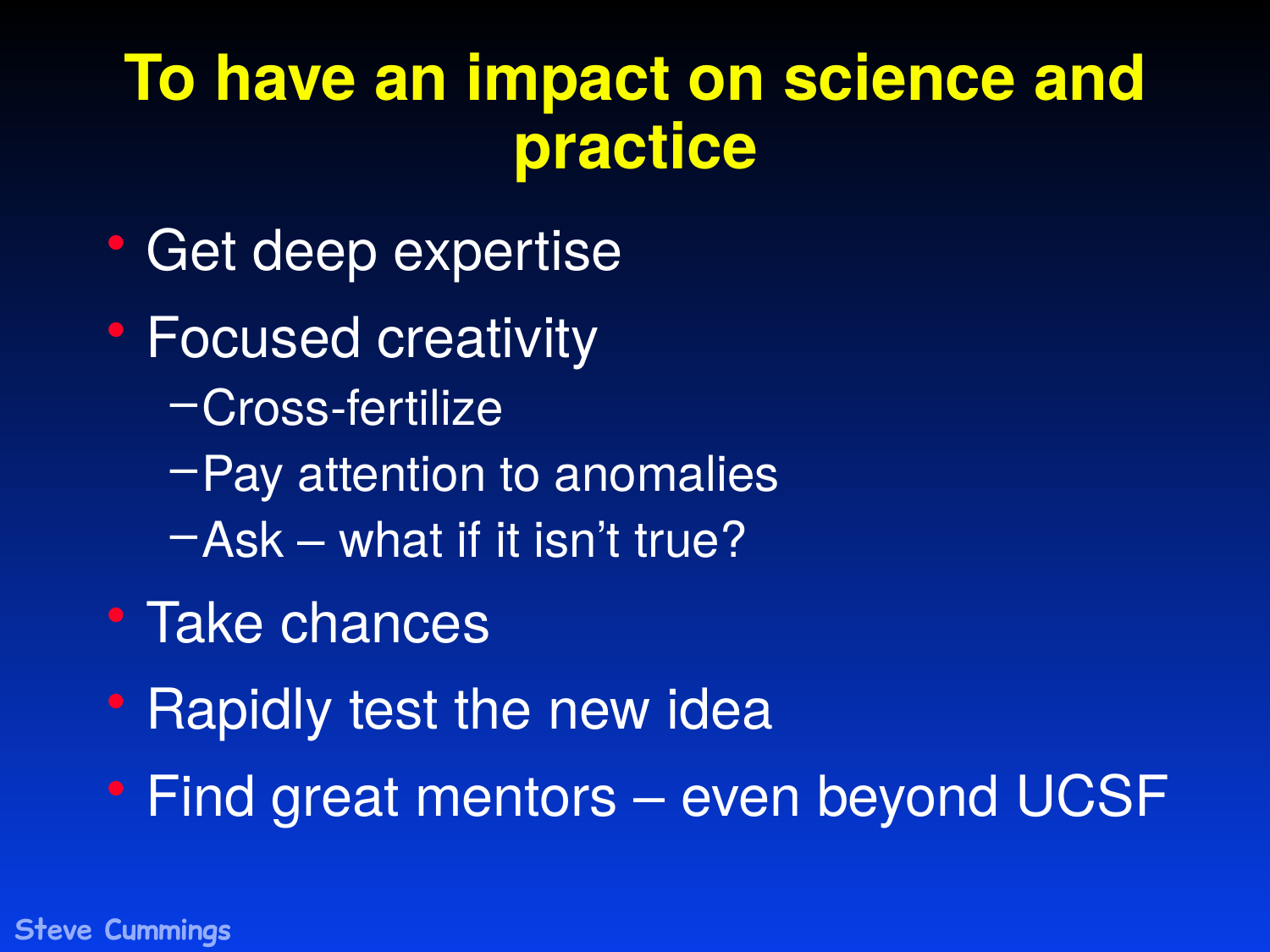

# To have an impact on science and practice
Get deep expertise
Focused creativity
Cross-fertilize
Pay attention to anomalies
Ask – what if it isn’t true?
Take chances
Rapidly test the new idea
Find great mentors – even beyond UCSF